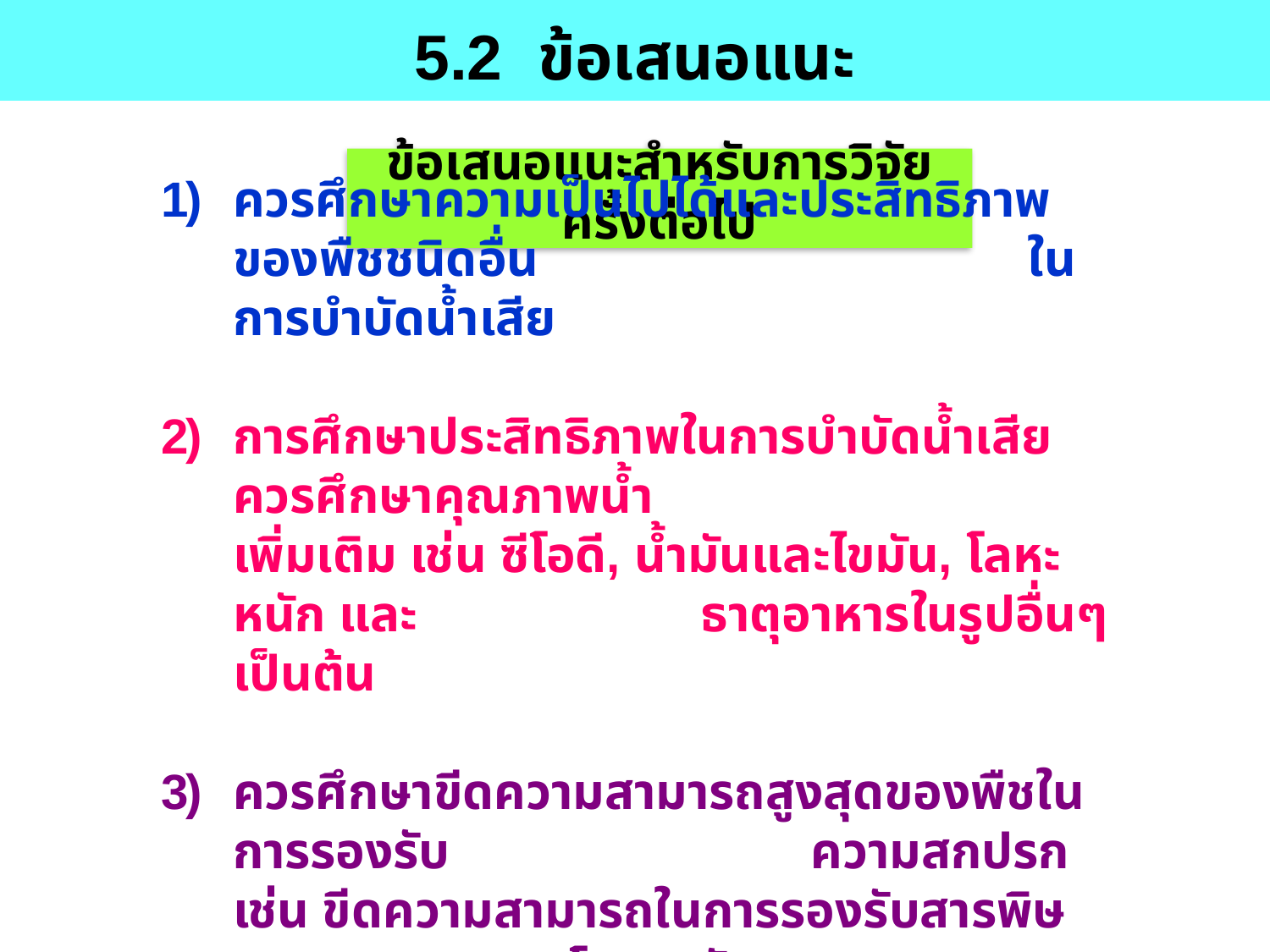

5.2  ข้อเสนอแนะ

ข้อเสนอแนะสำหรับการวิจัยครั้งต่อไป

ควรศึกษาความเป็นไปได้และประสิทธิภาพของพืชชนิดอื่น                                      ในการบำบัดน้ำเสีย

การศึกษาประสิทธิภาพในการบำบัดน้ำเสีย ควรศึกษาคุณภาพน้ำ                                   เพิ่มเติม เช่น ซีโอดี, น้ำมันและไขมัน, โลหะหนัก และ                      ธาตุอาหารในรูปอื่นๆ เป็นต้น

ควรศึกษาขีดความสามารถสูงสุดของพืชในการรองรับ                            ความสกปรก เช่น ขีดความสามารถในการรองรับสารพิษ และ                    โลหะหนัก